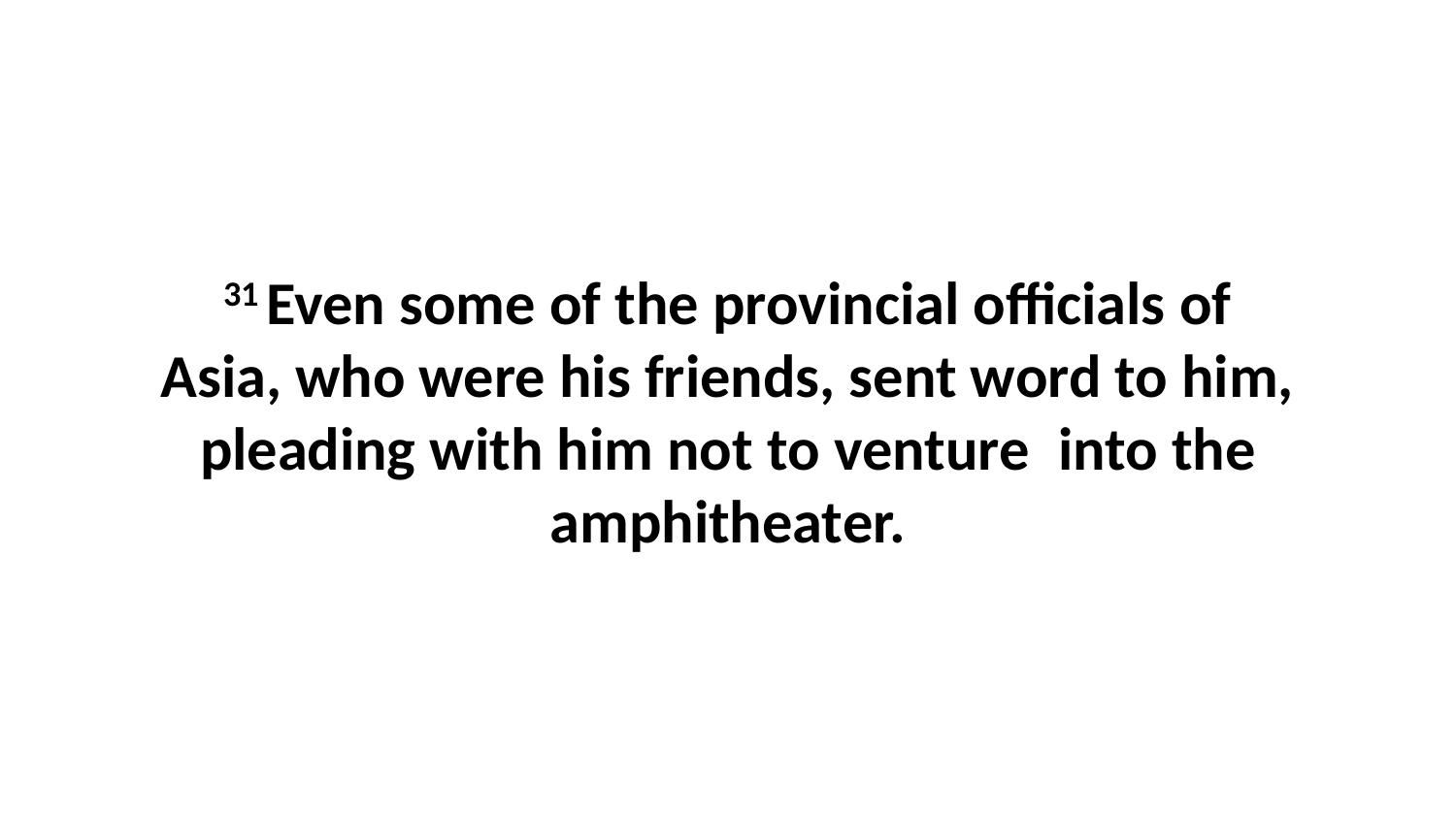

31 Even some of the provincial officials of Asia, who were his friends, sent word to him, pleading with him not to venture  into the amphitheater.